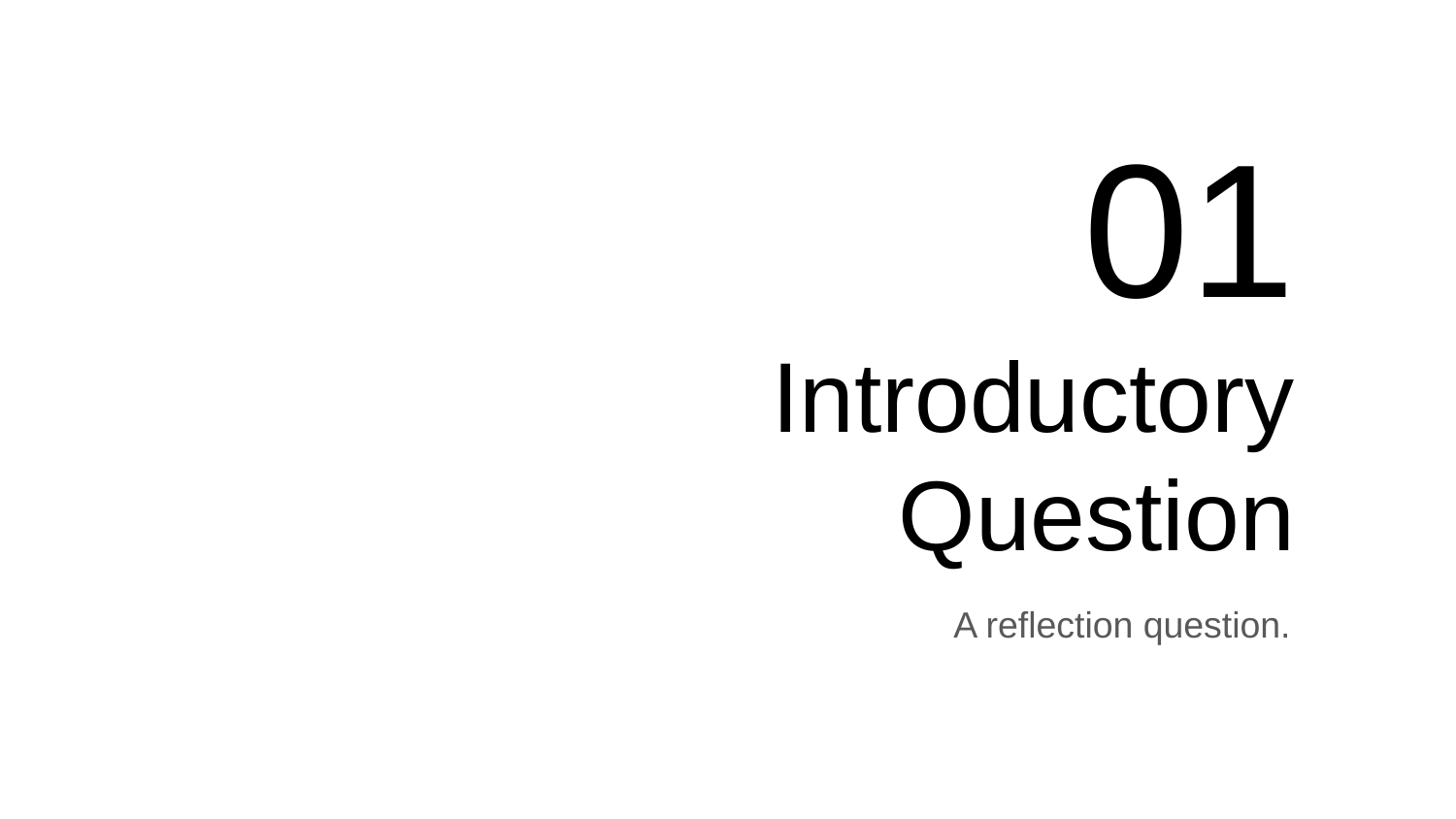

01
# Introductory Question
A reflection question.